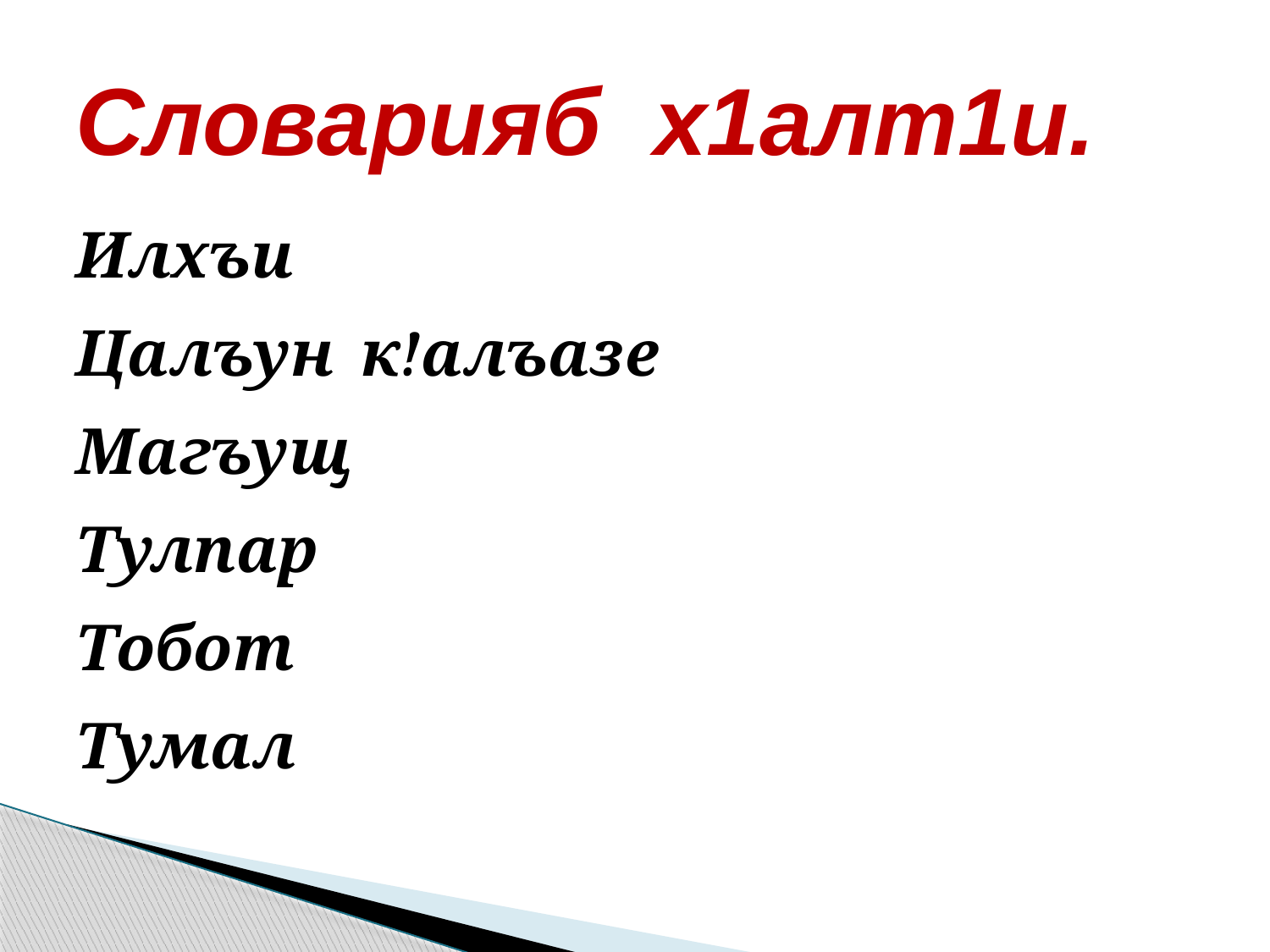

# Словарияб  х1алт1и.
Илхъи
Цалъун  к!алъазе
Магъущ
Тулпар
Тобот
Тумал